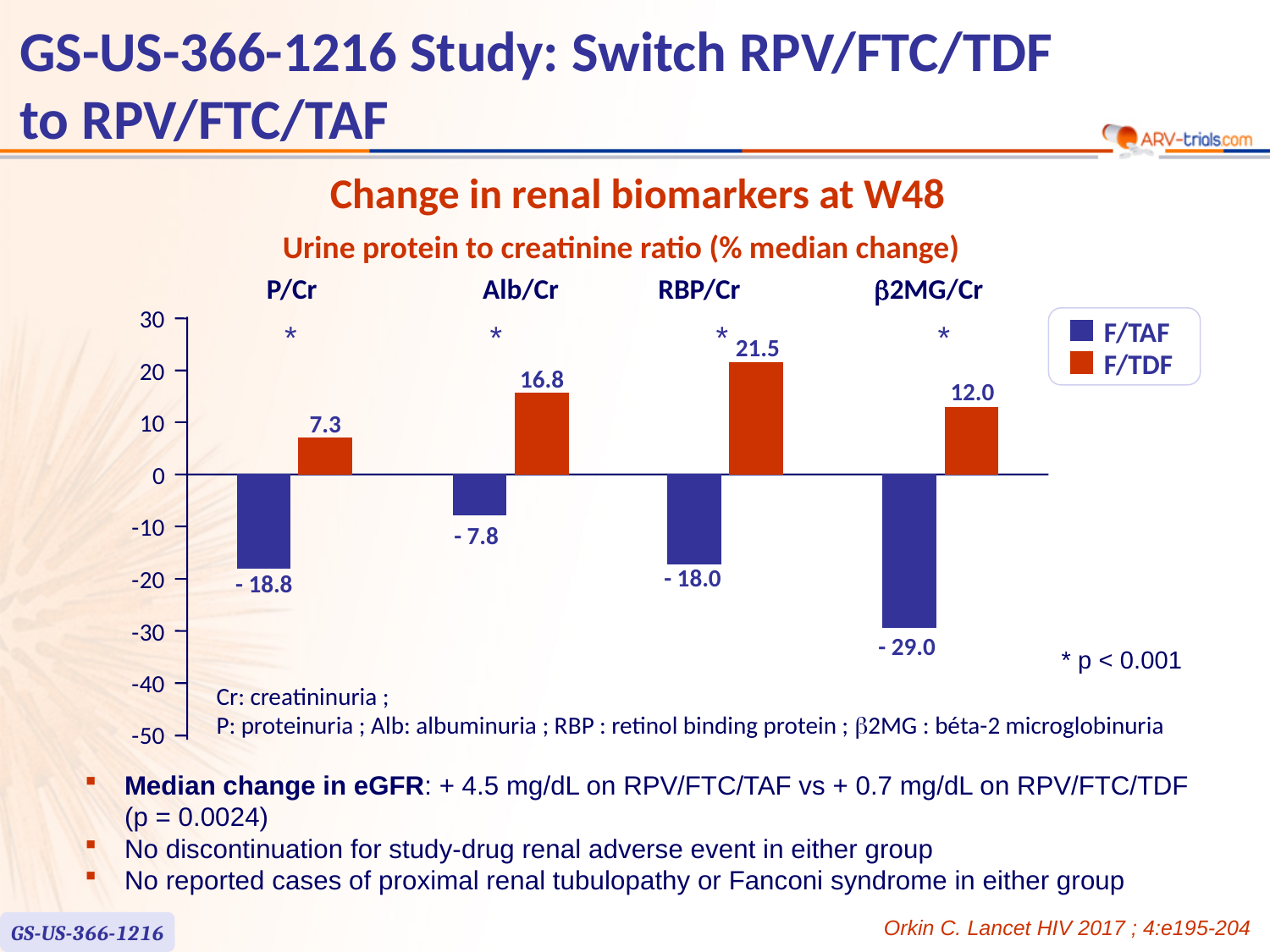

# GS-US-366-1216 Study: Switch RPV/FTC/TDF to RPV/FTC/TAF
Change in renal biomarkers at W48
Urine protein to creatinine ratio (% median change)
P/Cr
Alb/Cr
RBP/Cr
β2MG/Cr
30

*
*
*
*
F/TAF

21.5
F/TDF

20
16.8
12.0
10
7.3
0
-
10
- 7.8
- 18.0
-
20
- 18.8
-
30
- 29.0
* p < 0.001
-
40
Cr: creatininuria ;
P: proteinuria ; Alb: albuminuria ; RBP : retinol binding protein ; β2MG : béta-2 microglobinuria
-
50

Median change in eGFR: + 4.5 mg/dL on RPV/FTC/TAF vs + 0.7 mg/dL on RPV/FTC/TDF (p = 0.0024)
No discontinuation for study-drug renal adverse event in either group
No reported cases of proximal renal tubulopathy or Fanconi syndrome in either group
Orkin C. Lancet HIV 2017 ; 4:e195-204
GS-US-366-1216